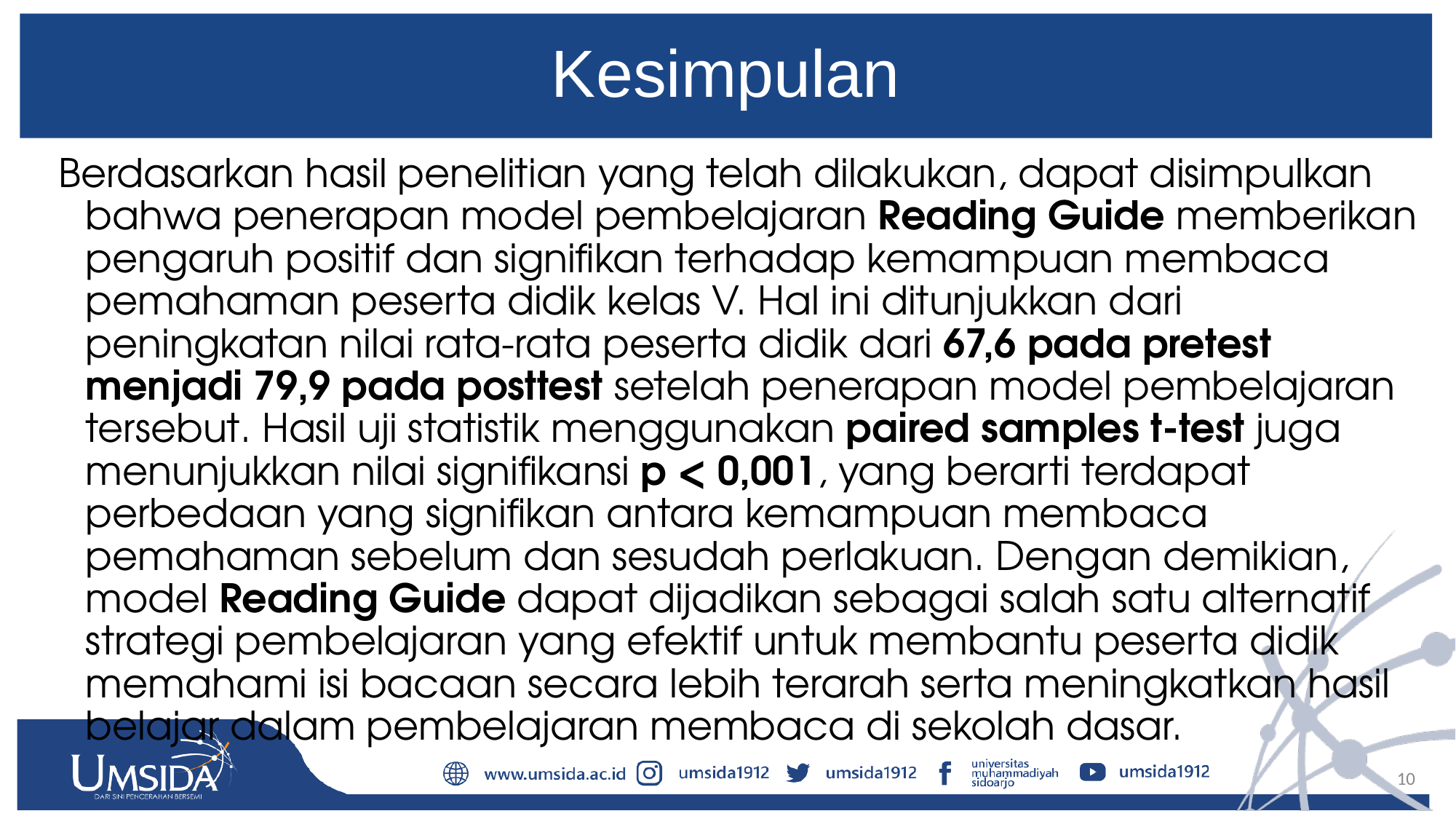

# Kesimpulan
Berdasarkan hasil penelitian yang telah dilakukan, dapat disimpulkan bahwa penerapan model pembelajaran Reading Guide memberikan pengaruh positif dan signifikan terhadap kemampuan membaca pemahaman peserta didik kelas V. Hal ini ditunjukkan dari peningkatan nilai rata-rata peserta didik dari 67,6 pada pretest menjadi 79,9 pada posttest setelah penerapan model pembelajaran tersebut. Hasil uji statistik menggunakan paired samples t-test juga menunjukkan nilai signifikansi p < 0,001, yang berarti terdapat perbedaan yang signifikan antara kemampuan membaca pemahaman sebelum dan sesudah perlakuan. Dengan demikian, model Reading Guide dapat dijadikan sebagai salah satu alternatif strategi pembelajaran yang efektif untuk membantu peserta didik memahami isi bacaan secara lebih terarah serta meningkatkan hasil belajar dalam pembelajaran membaca di sekolah dasar.